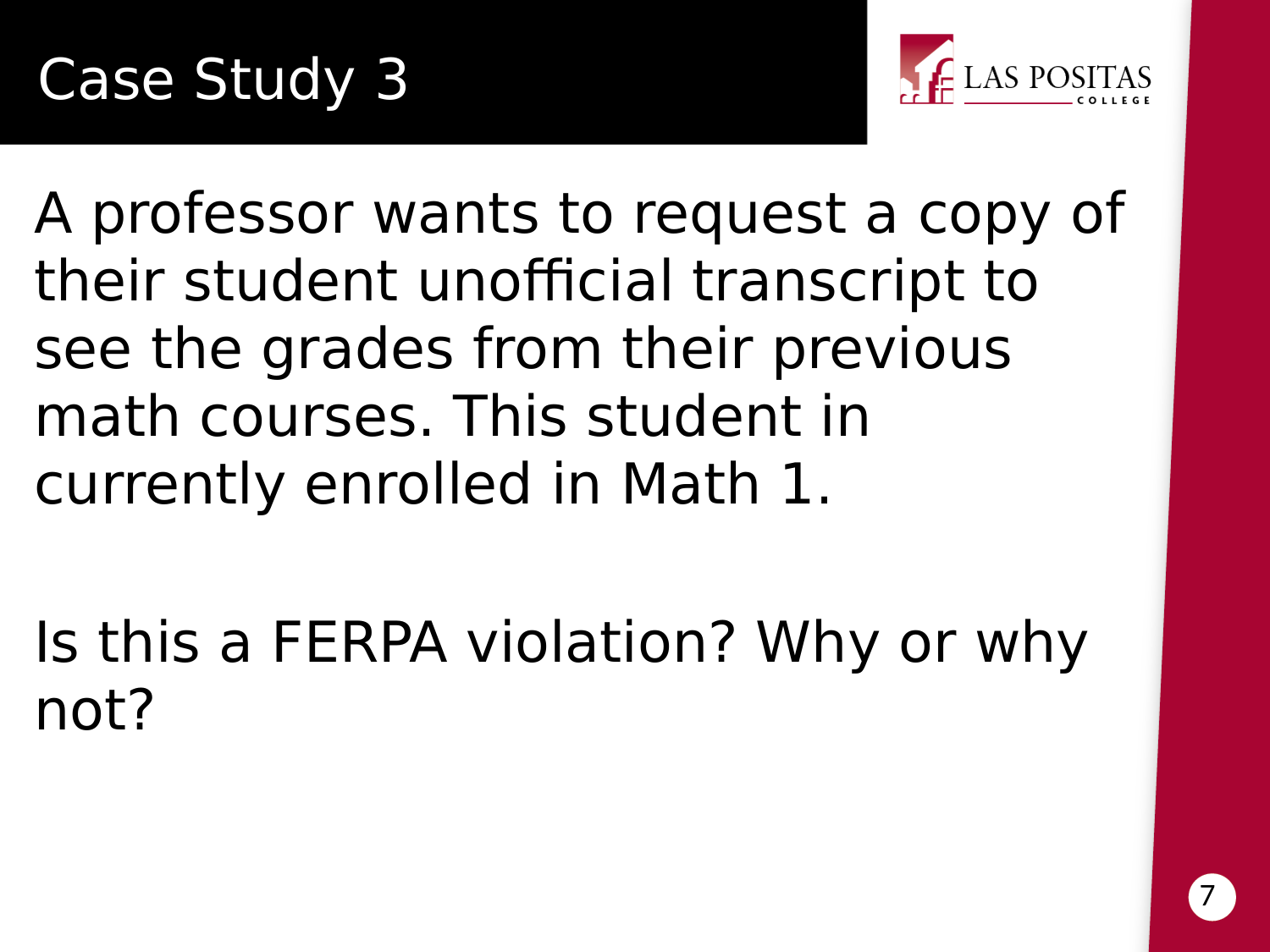

Case Study 3
A professor wants to request a copy of their student unofficial transcript to see the grades from their previous math courses. This student in currently enrolled in Math 1.

Is this a FERPA violation? Why or why not?
7